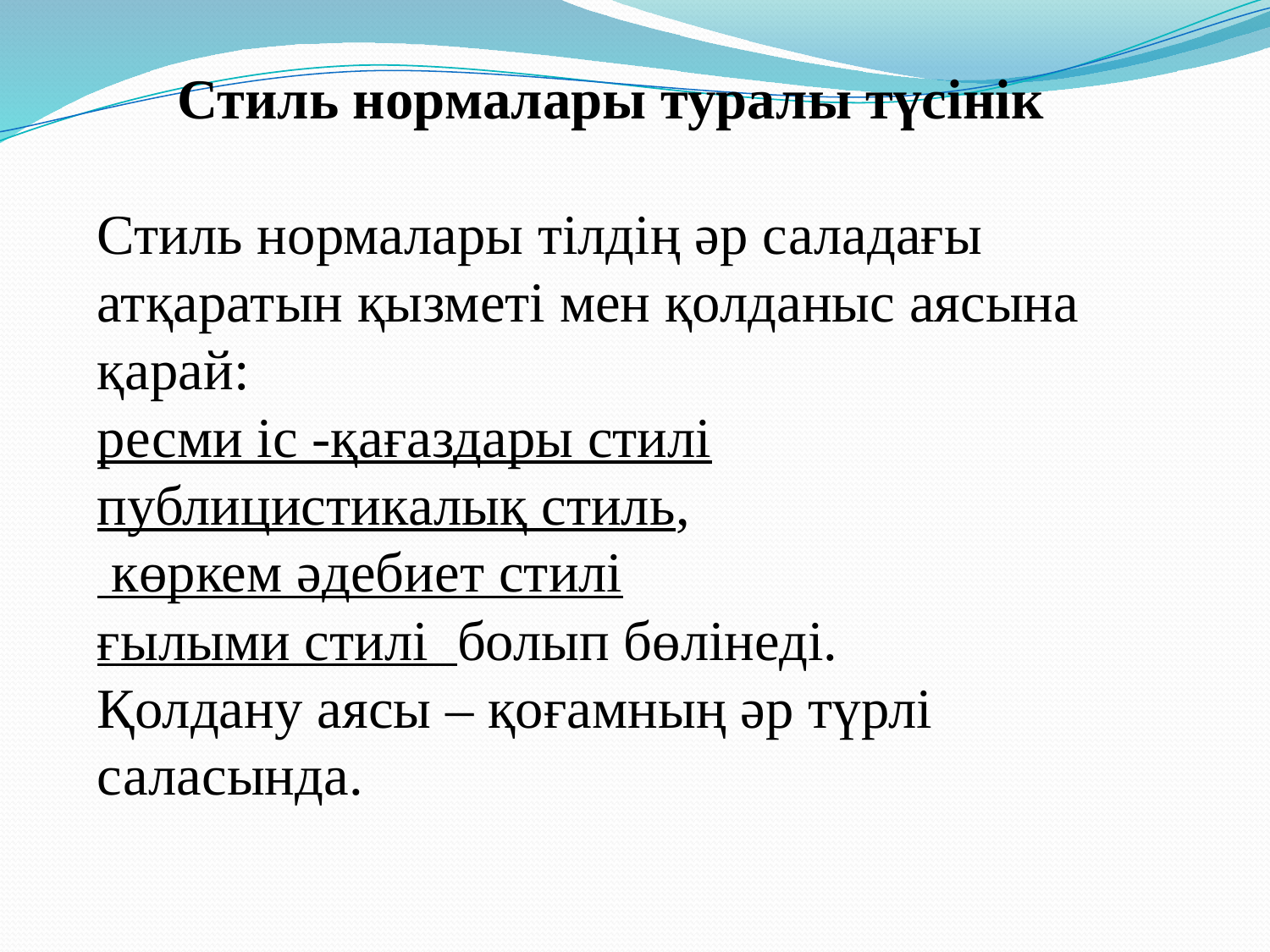

Стиль нормалары туралы түсінік

Стиль нормалары тілдің әр саладағы атқаратын қызметі мен қолданыс аясына қарай:
ресми іс -қағаздары стилі
публицистикалық стиль,
 көркем әдебиет стилі
ғылыми стилі  болып бөлінеді.
Қолдану аясы – қоғамның әр түрлі саласында.